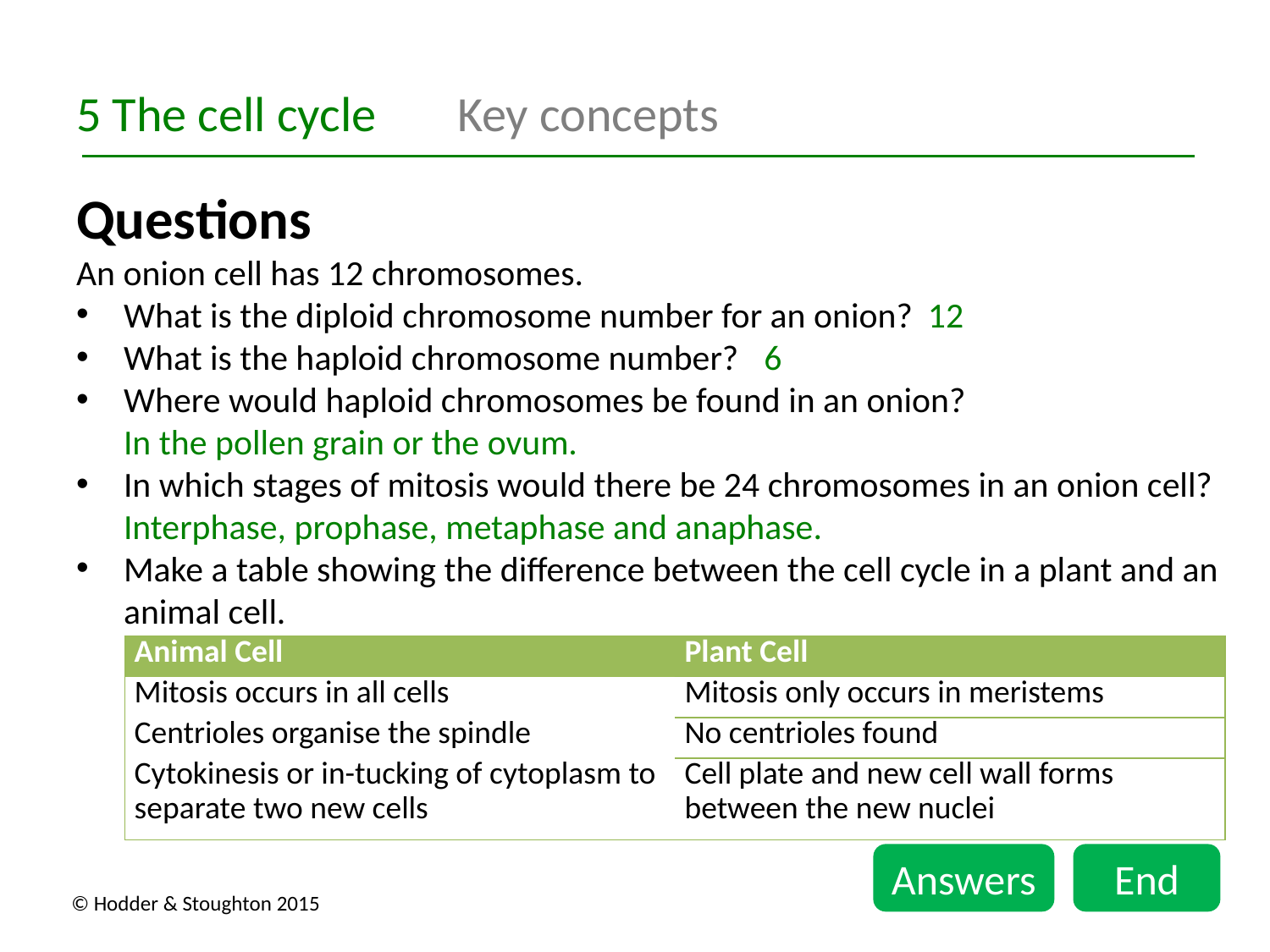

5 The cell cycle	Key concepts
Questions
An onion cell has 12 chromosomes.
What is the diploid chromosome number for an onion?
What is the haploid chromosome number?
Where would haploid chromosomes be found in an onion?
In the pollen grain or the ovum.
In which stages of mitosis would there be 24 chromosomes in an onion cell?
Interphase, prophase, metaphase and anaphase.
Make a table showing the difference between the cell cycle in a plant and an animal cell.

12
6
| Animal Cell | Plant Cell |
| --- | --- |
| Mitosis occurs in all cells | Mitosis only occurs in meristems |
| Centrioles organise the spindle | No centrioles found |
| Cytokinesis or in-tucking of cytoplasm to separate two new cells | Cell plate and new cell wall forms between the new nuclei |
Answers
End
© Hodder & Stoughton 2015